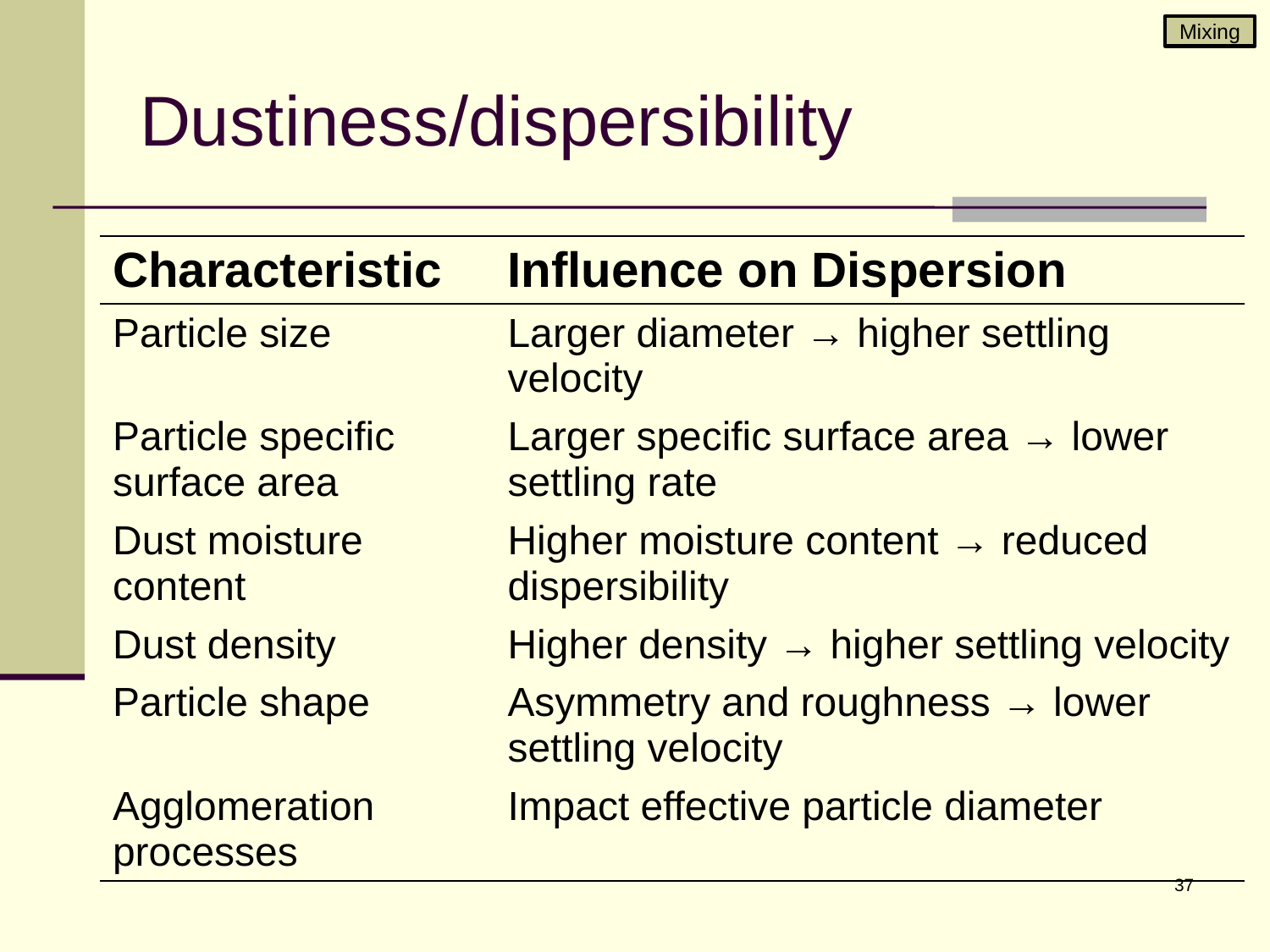

Mixing
# Dustiness/dispersibility
| Characteristic | Influence on Dispersion |
| --- | --- |
| Particle size | Larger diameter → higher settling velocity |
| Particle specific surface area | Larger specific surface area → lower settling rate |
| Dust moisture content | Higher moisture content → reduced dispersibility |
| Dust density | Higher density → higher settling velocity |
| Particle shape | Asymmetry and roughness → lower settling velocity |
| Agglomeration processes | Impact effective particle diameter |
37